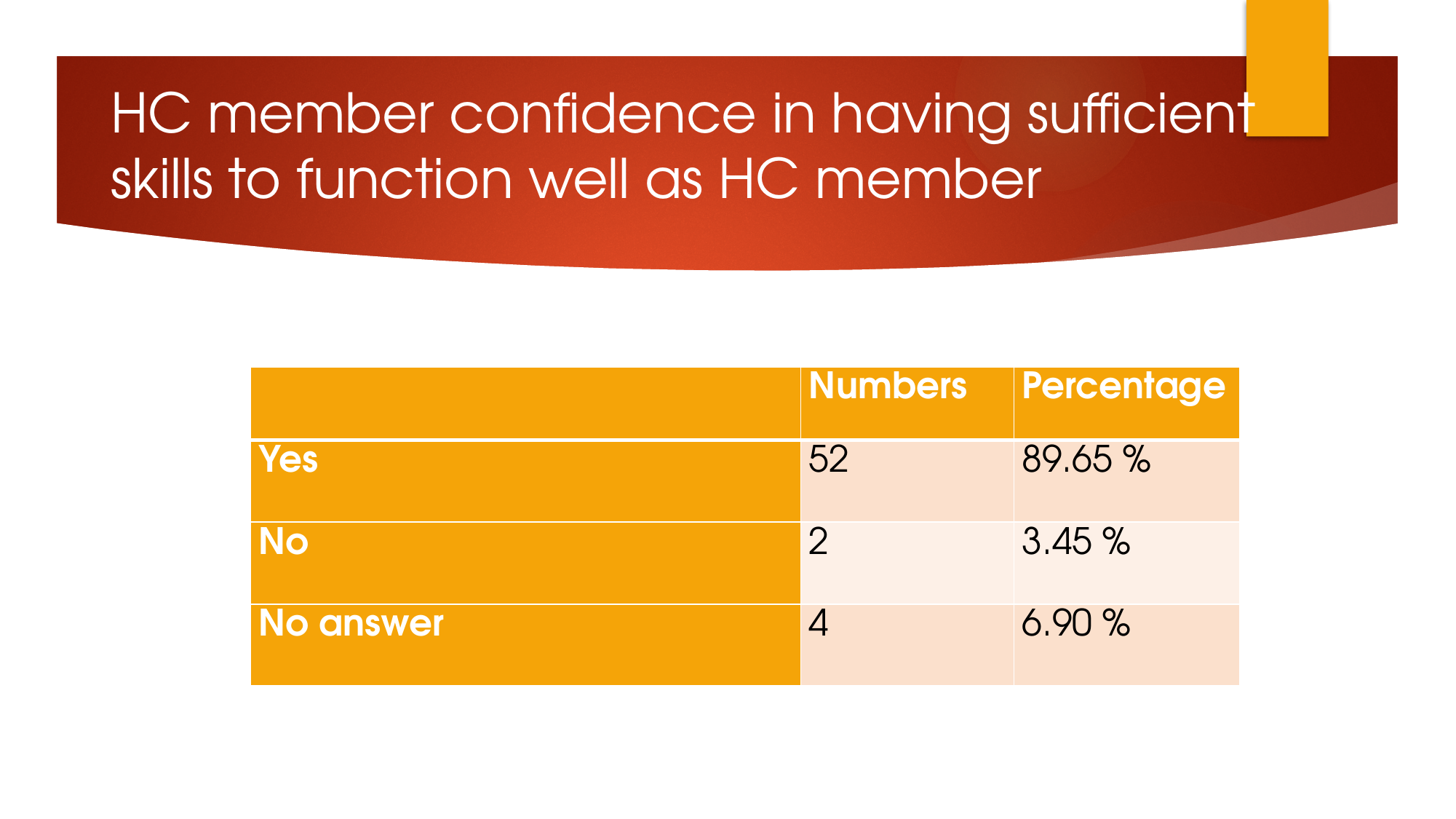

# HC member confidence in having sufficient skills to function well as HC member
|  | Numbers | Percentage |
| --- | --- | --- |
| Yes | 52 | 89.65 % |
| No | 2 | 3.45 % |
| No answer | 4 | 6.90 % |